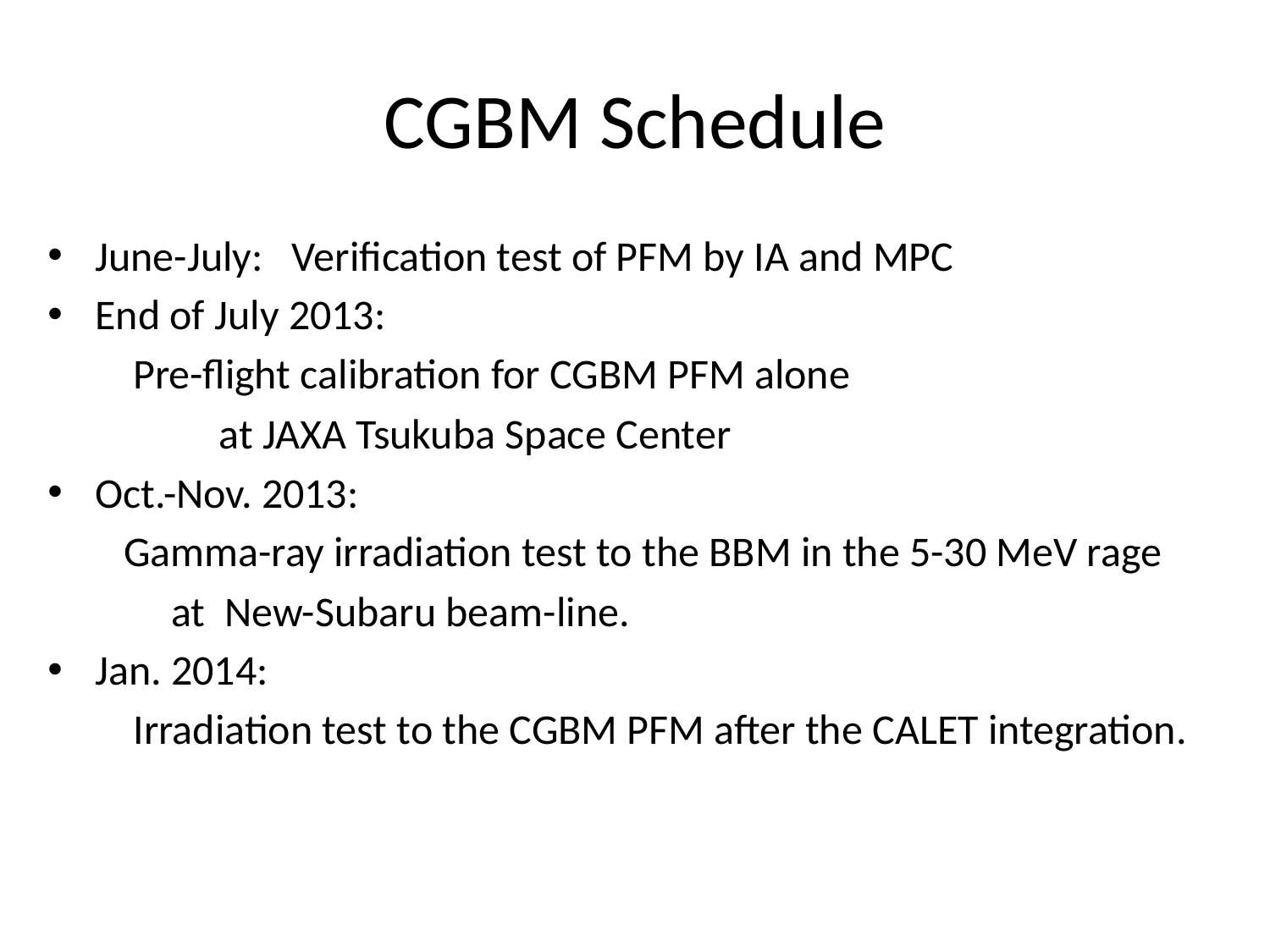

# CGBM Schedule
June-July:   Verification test of PFM by IA and MPC
End of July 2013:
         Pre-flight calibration for CGBM PFM alone
                  at JAXA Tsukuba Space Center
Oct.-Nov. 2013:
        Gamma-ray irradiation test to the BBM in the 5-30 MeV rage
             at  New-Subaru beam-line.
Jan. 2014:
         Irradiation test to the CGBM PFM after the CALET integration.